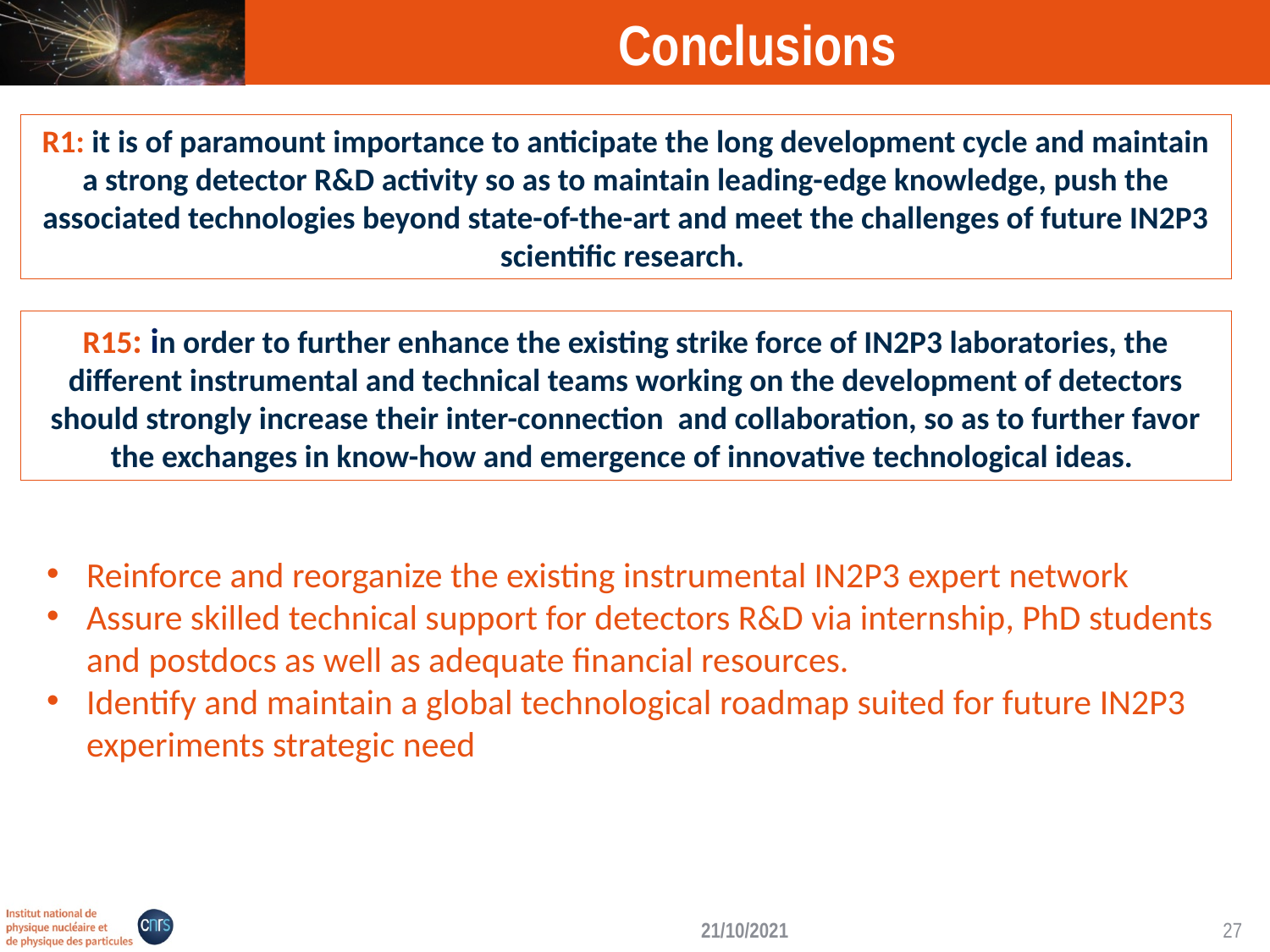

Conclusions
R1: it is of paramount importance to anticipate the long development cycle and maintain a strong detector R&D activity so as to maintain leading-edge knowledge, push the associated technologies beyond state-of-the-art and meet the challenges of future IN2P3 scientific research.
R15: in order to further enhance the existing strike force of IN2P3 laboratories, the different instrumental and technical teams working on the development of detectors should strongly increase their inter-connection  and collaboration, so as to further favor the exchanges in know-how and emergence of innovative technological ideas.
Reinforce and reorganize the existing instrumental IN2P3 expert network
Assure skilled technical support for detectors R&D via internship, PhD students and postdocs as well as adequate financial resources.
Identify and maintain a global technological roadmap suited for future IN2P3 experiments strategic need
21/10/2021
27